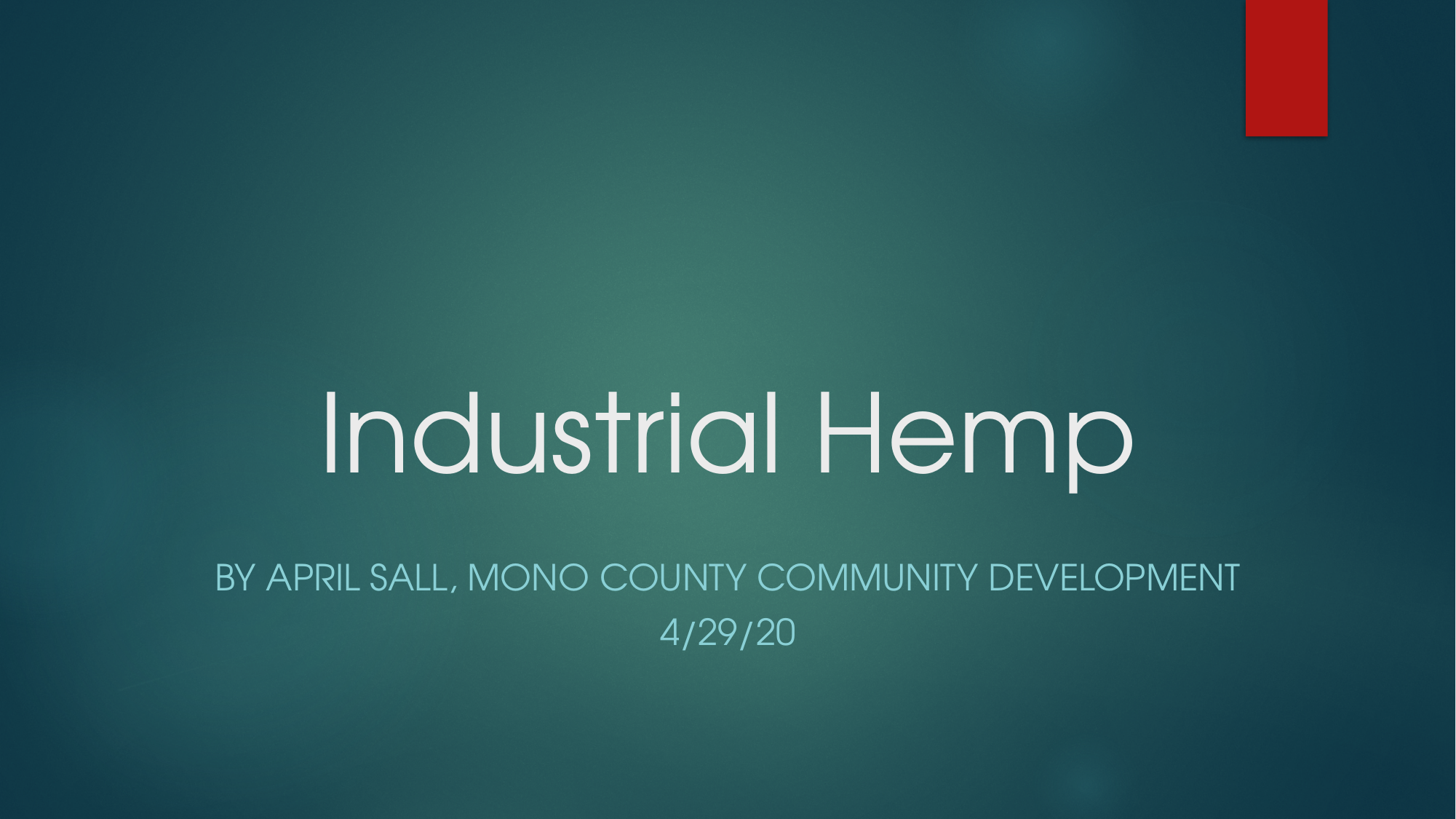

# Industrial Hemp
By April Sall, Mono County Community Development
4/29/20